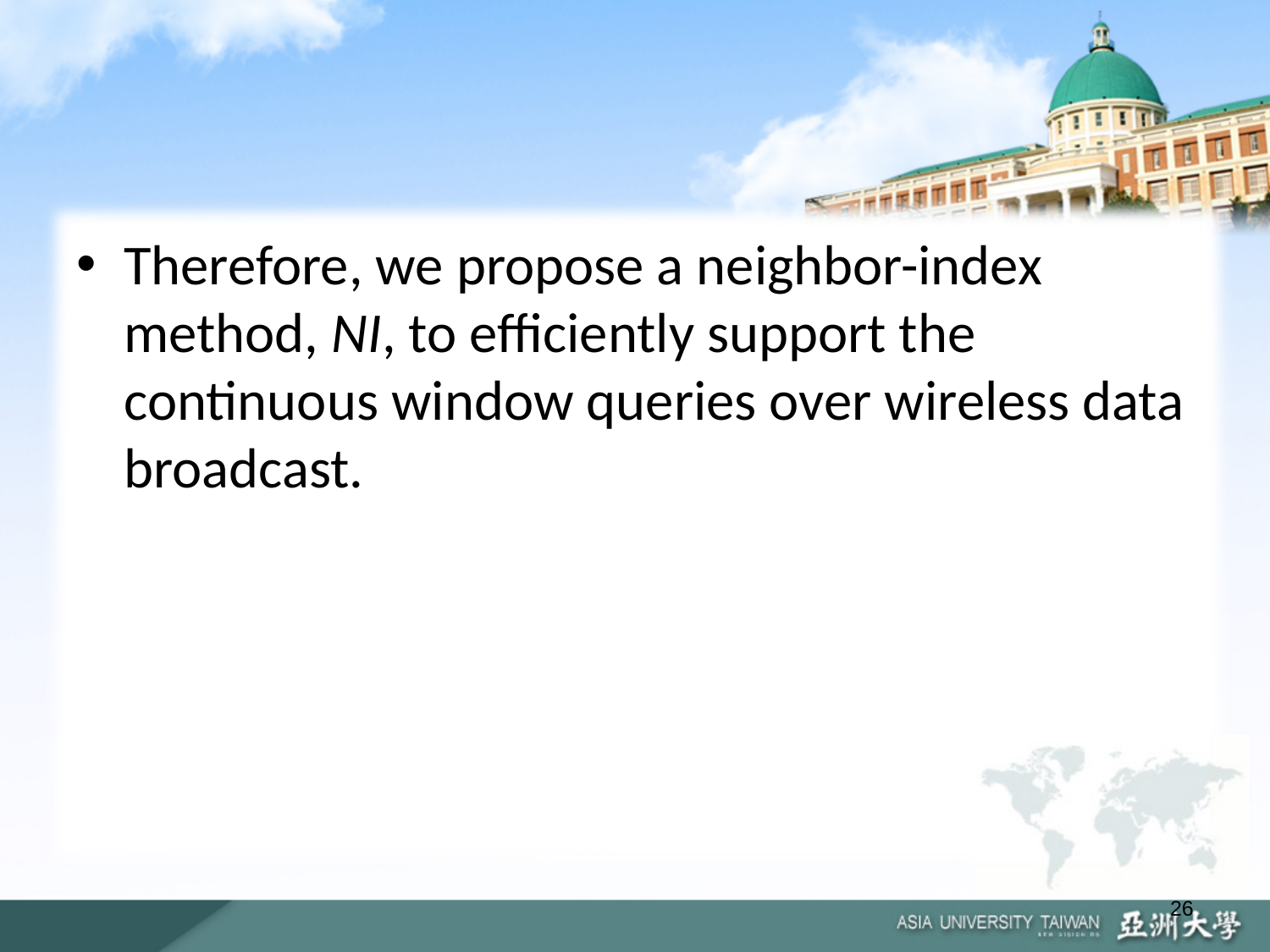

#
Therefore, we propose a neighbor-index method, NI, to efficiently support the continuous window queries over wireless data broadcast.

26